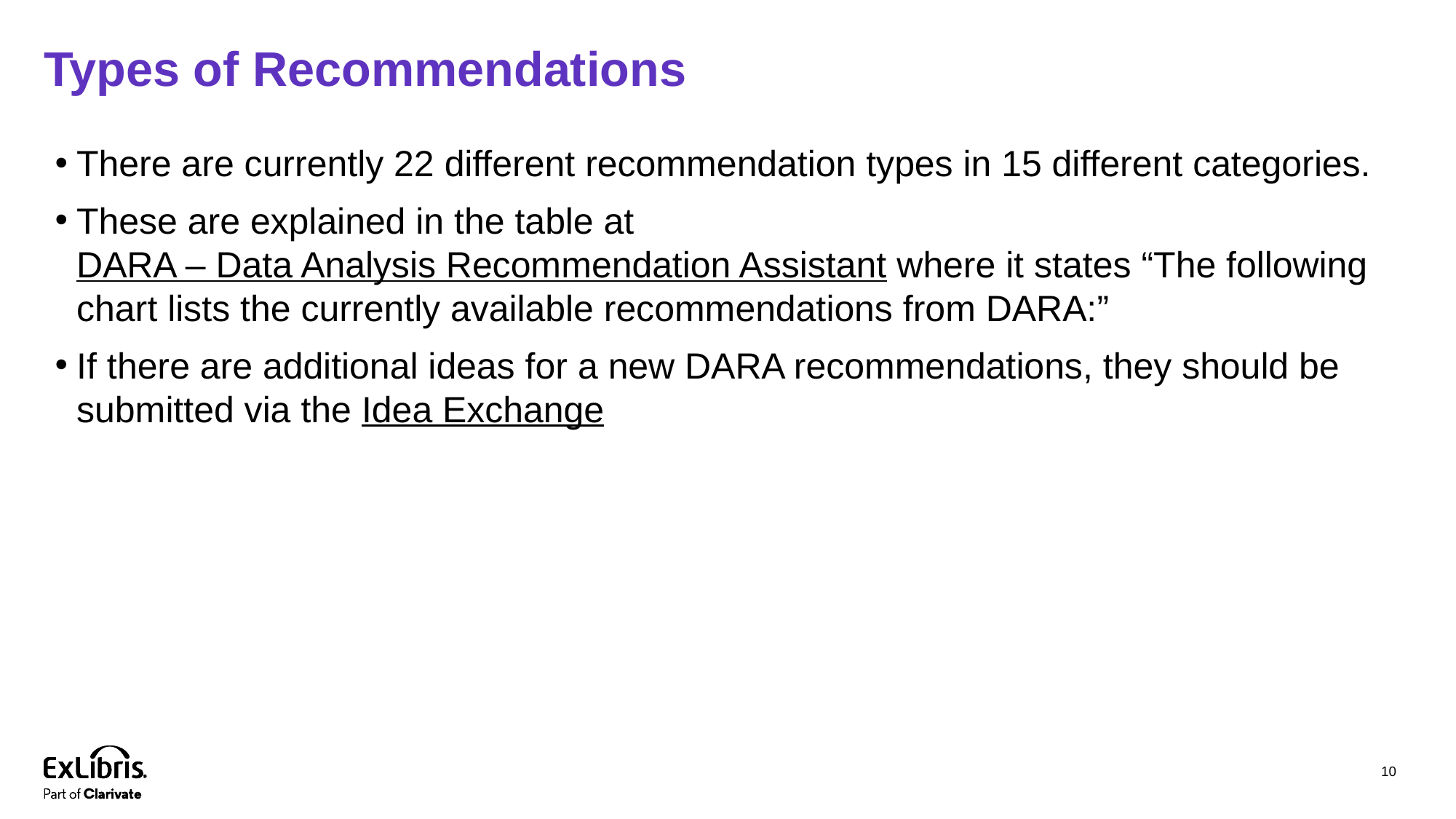

# Types of Recommendations
There are currently 22 different recommendation types in 15 different categories.
These are explained in the table at DARA – Data Analysis Recommendation Assistant where it states “The following chart lists the currently available recommendations from DARA:”
If there are additional ideas for a new DARA recommendations, they should be submitted via the Idea Exchange

10